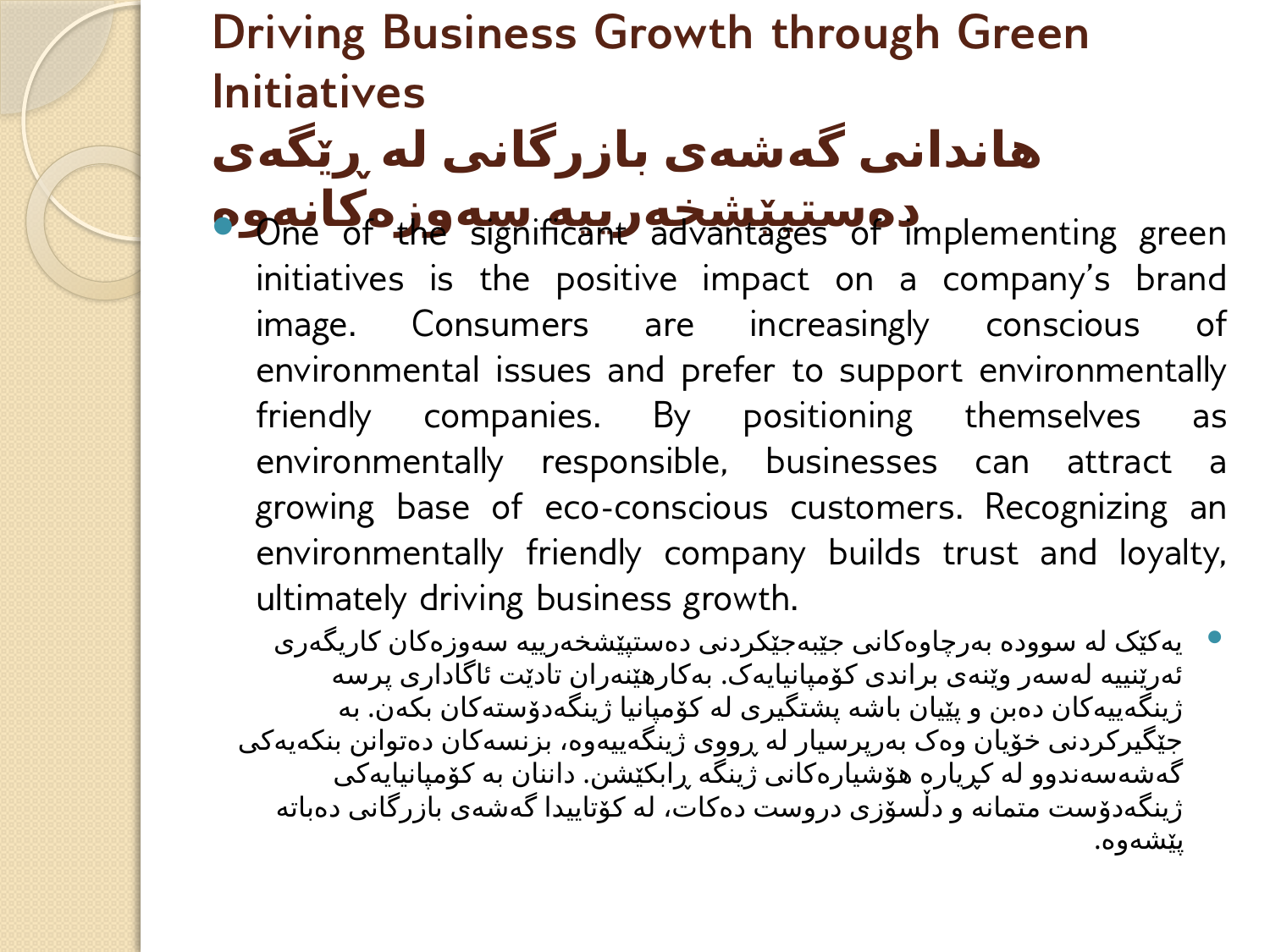

# Driving Business Growth through Green Initiatives هاندانی گەشەی بازرگانی لە ڕێگەی دەستپێشخەرییە سەوزەکانەوە
One of the significant advantages of implementing green initiatives is the positive impact on a company’s brand image. Consumers are increasingly conscious of environmental issues and prefer to support environmentally friendly companies. By positioning themselves as environmentally responsible, businesses can attract a growing base of eco-conscious customers. Recognizing an environmentally friendly company builds trust and loyalty, ultimately driving business growth.
یەکێک لە سوودە بەرچاوەکانی جێبەجێکردنی دەستپێشخەرییە سەوزەکان کاریگەری ئەرێنییە لەسەر وێنەی براندی کۆمپانیایەک. بەکارهێنەران تادێت ئاگاداری پرسە ژینگەییەکان دەبن و پێیان باشە پشتگیری لە کۆمپانیا ژینگەدۆستەکان بکەن. بە جێگیرکردنی خۆیان وەک بەرپرسیار لە ڕووی ژینگەییەوە، بزنسەکان دەتوانن بنکەیەکی گەشەسەندوو لە کڕیارە هۆشیارەکانی ژینگە ڕابکێشن. داننان بە کۆمپانیایەکی ژینگەدۆست متمانە و دڵسۆزی دروست دەکات، لە کۆتاییدا گەشەی بازرگانی دەباتە پێشەوە.